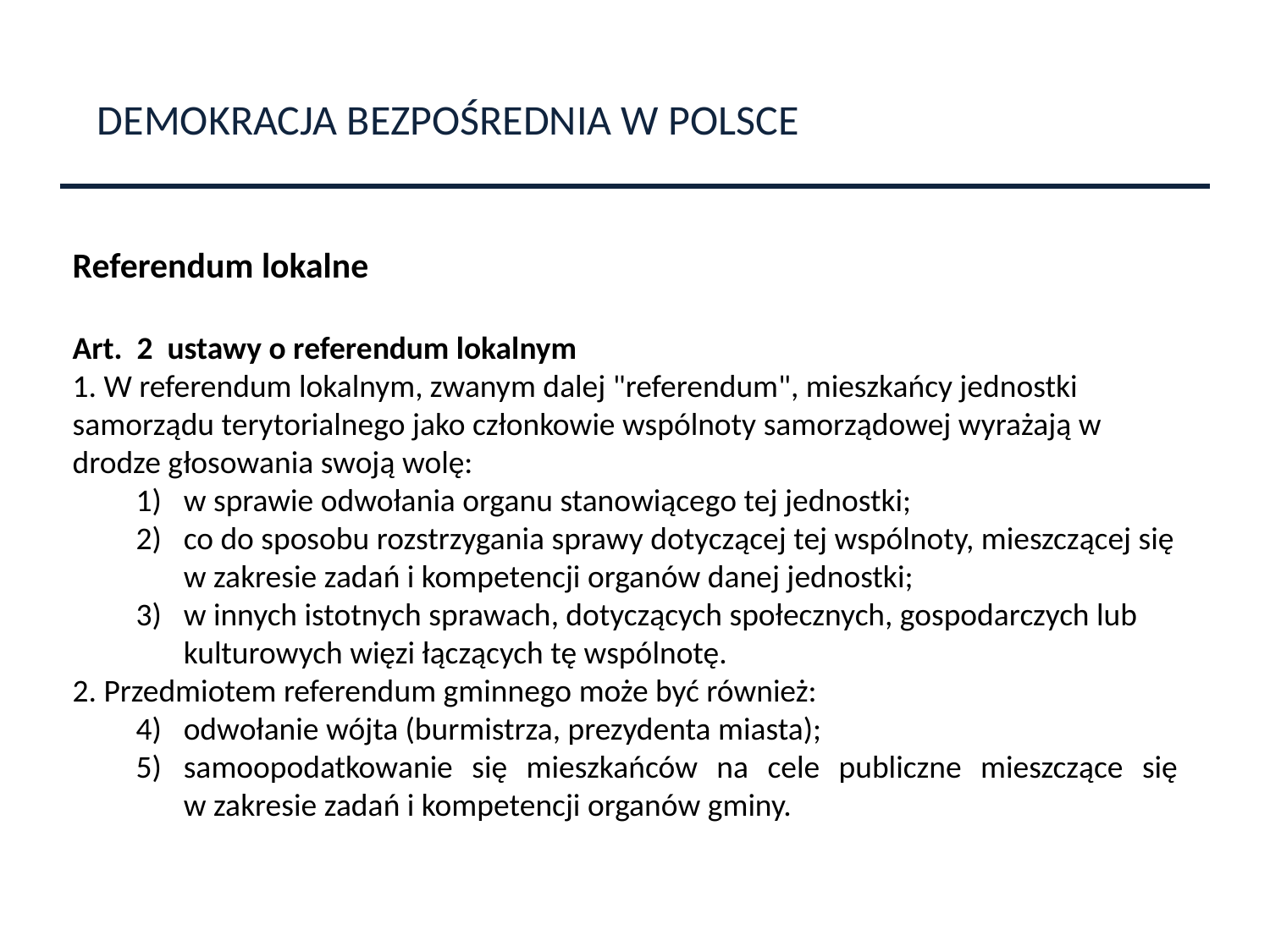

DEMOKRACJA BEZPOŚREDNIA W POLSCE
Referendum lokalne

Art.  2  ustawy o referendum lokalnym
1. W referendum lokalnym, zwanym dalej "referendum", mieszkańcy jednostki samorządu terytorialnego jako członkowie wspólnoty samorządowej wyrażają w drodze głosowania swoją wolę:
w sprawie odwołania organu stanowiącego tej jednostki;
co do sposobu rozstrzygania sprawy dotyczącej tej wspólnoty, mieszczącej się
w zakresie zadań i kompetencji organów danej jednostki;
w innych istotnych sprawach, dotyczących społecznych, gospodarczych lub kulturowych więzi łączących tę wspólnotę.
2. Przedmiotem referendum gminnego może być również:
odwołanie wójta (burmistrza, prezydenta miasta);
samoopodatkowanie się mieszkańców na cele publiczne mieszczące się
w zakresie zadań i kompetencji organów gminy.